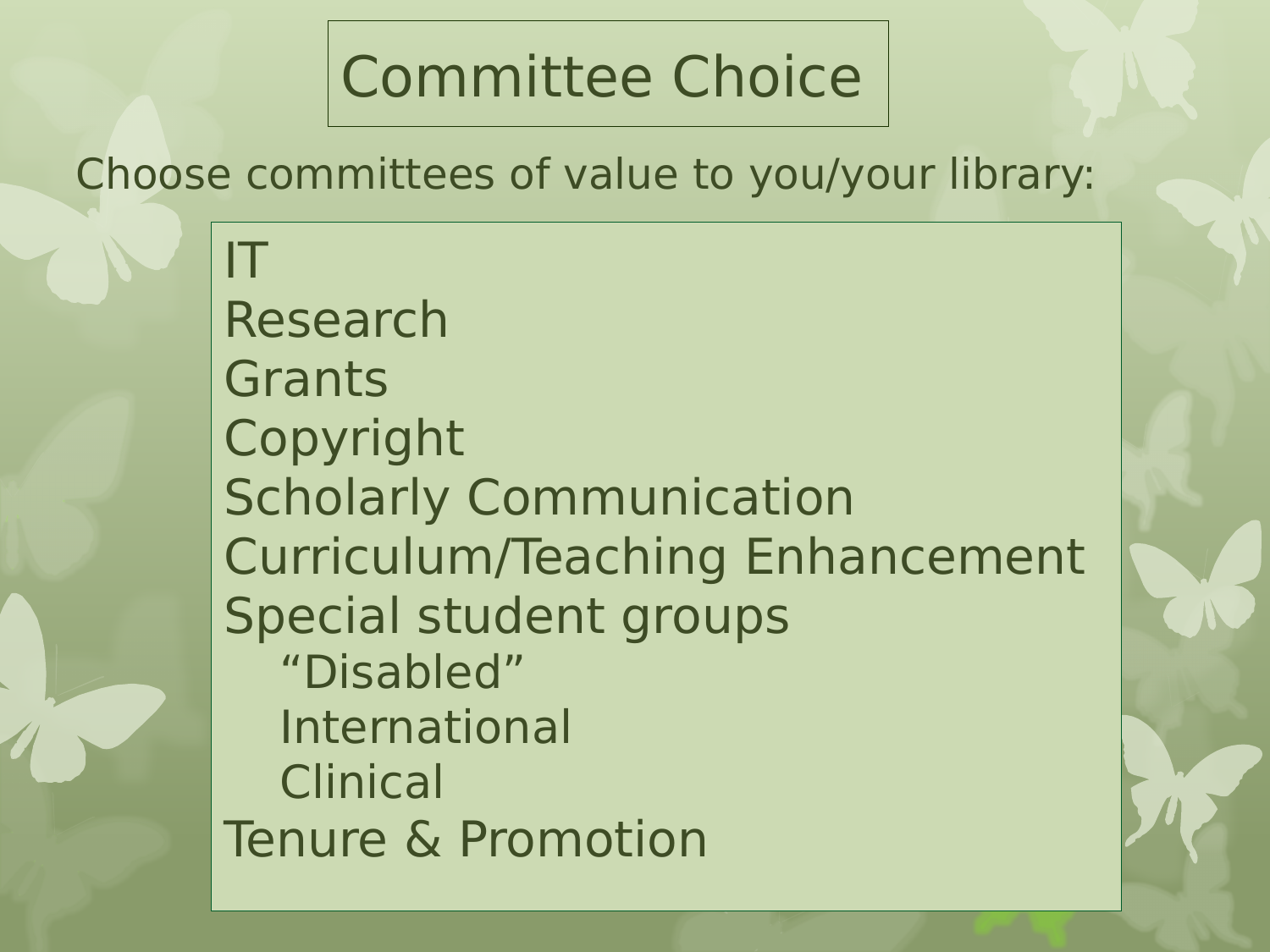

# Committee Choice
Choose committees of value to you/your library:

IT
Research
Grants
Copyright
Scholarly Communication
Curriculum/Teaching Enhancement
Special student groups
“Disabled”
International
Clinical
Tenure & Promotion